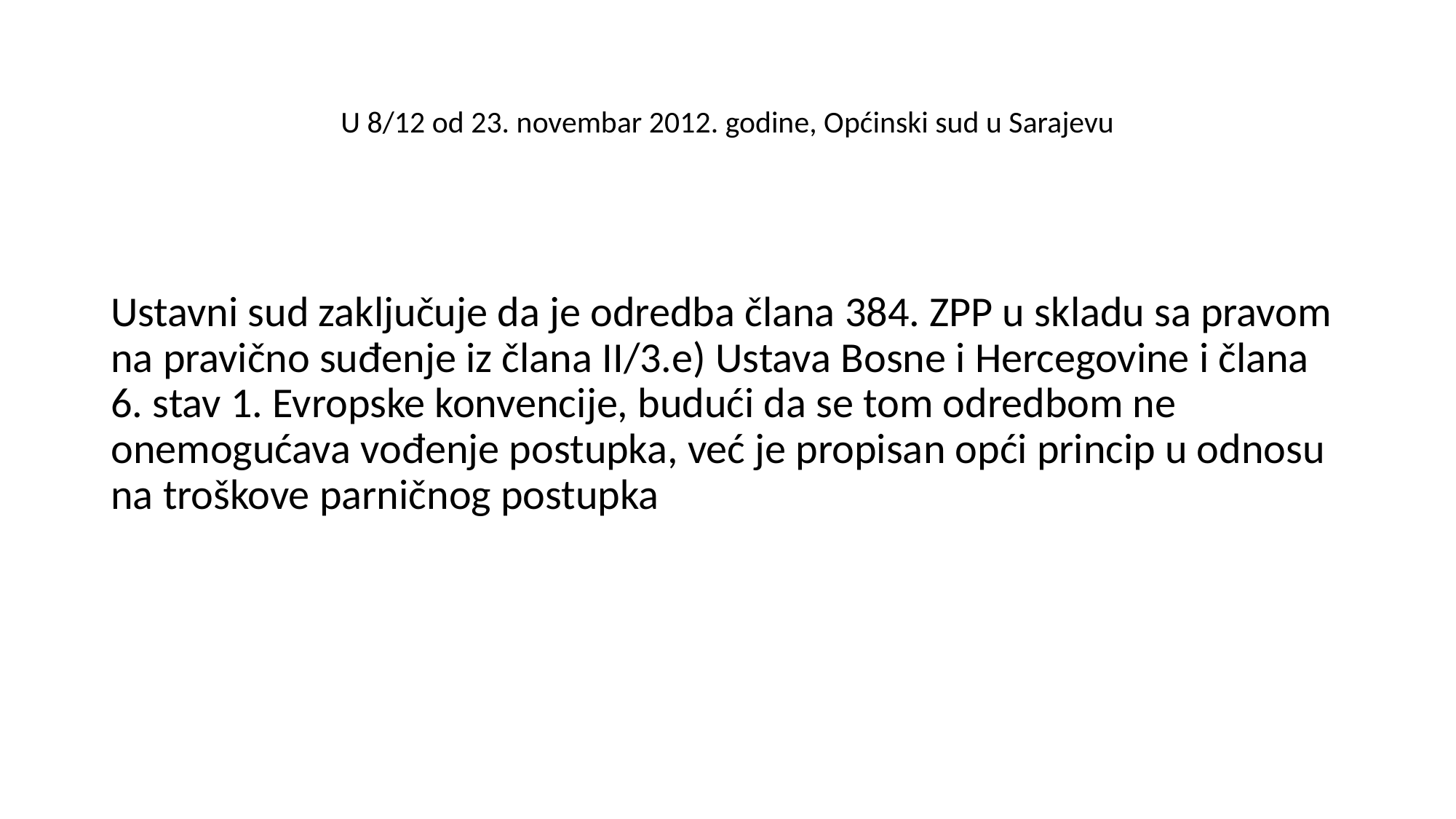

# U 8/12 od 23. novembar 2012. godine, Općinski sud u Sarajevu

Ustavni sud zaključuje da je odredba člana 384. ZPP u skladu sa pravom na pravično suđenje iz člana II/3.e) Ustava Bosne i Hercegovine i člana 6. stav 1. Evropske konvencije, budući da se tom odredbom ne onemogućava vođenje postupka, već je propisan opći princip u odnosu na troškove parničnog postupka